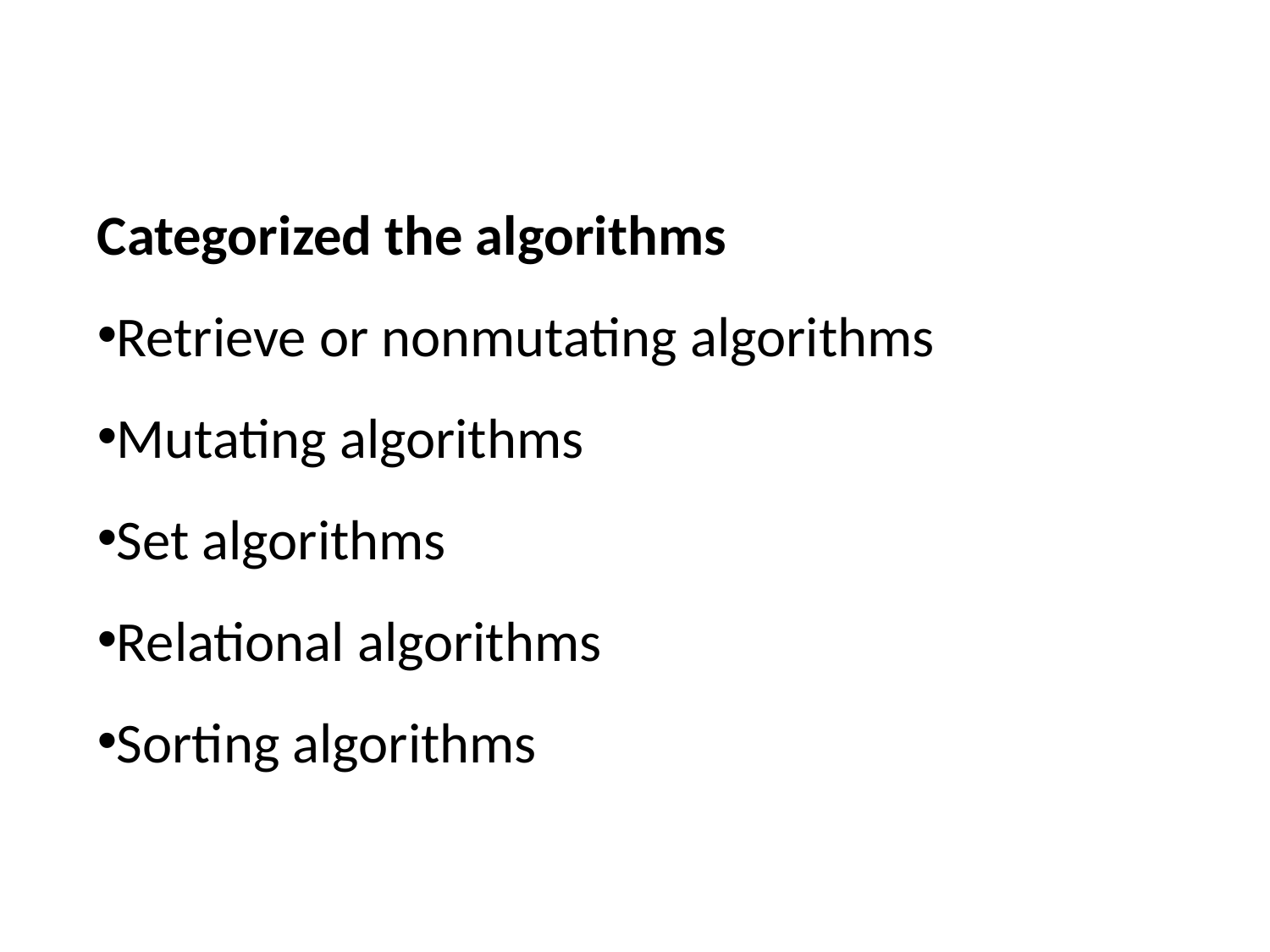

Categorized the algorithms
Retrieve or nonmutating algorithms
Mutating algorithms
Set algorithms
Relational algorithms
Sorting algorithms